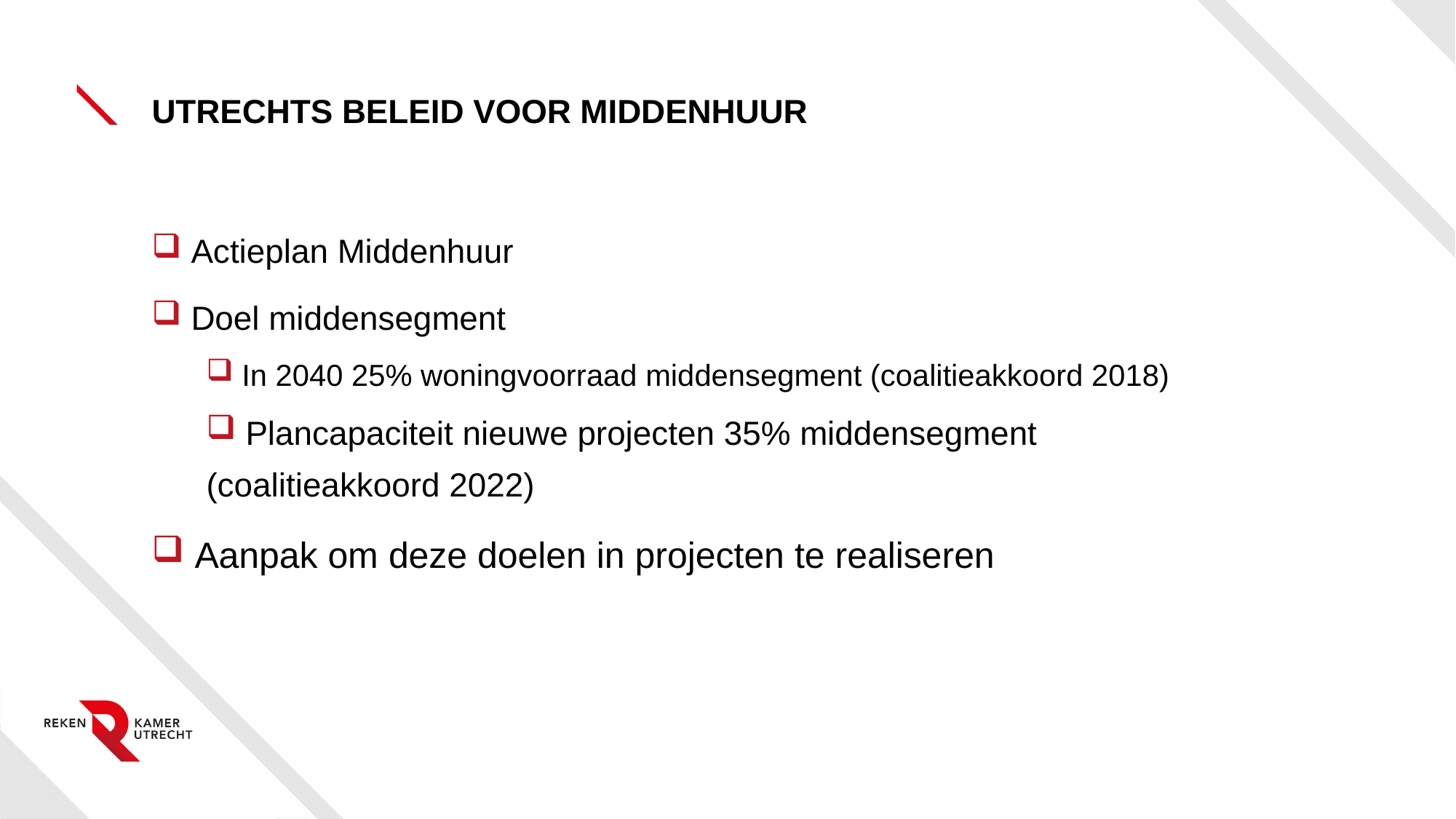

# Utrechts beleid voor middenhuur
 Actieplan Middenhuur
 Doel middensegment
 In 2040 25% woningvoorraad middensegment (coalitieakkoord 2018)
 Plancapaciteit nieuwe projecten 35% middensegment (coalitieakkoord 2022)
 Aanpak om deze doelen in projecten te realiseren